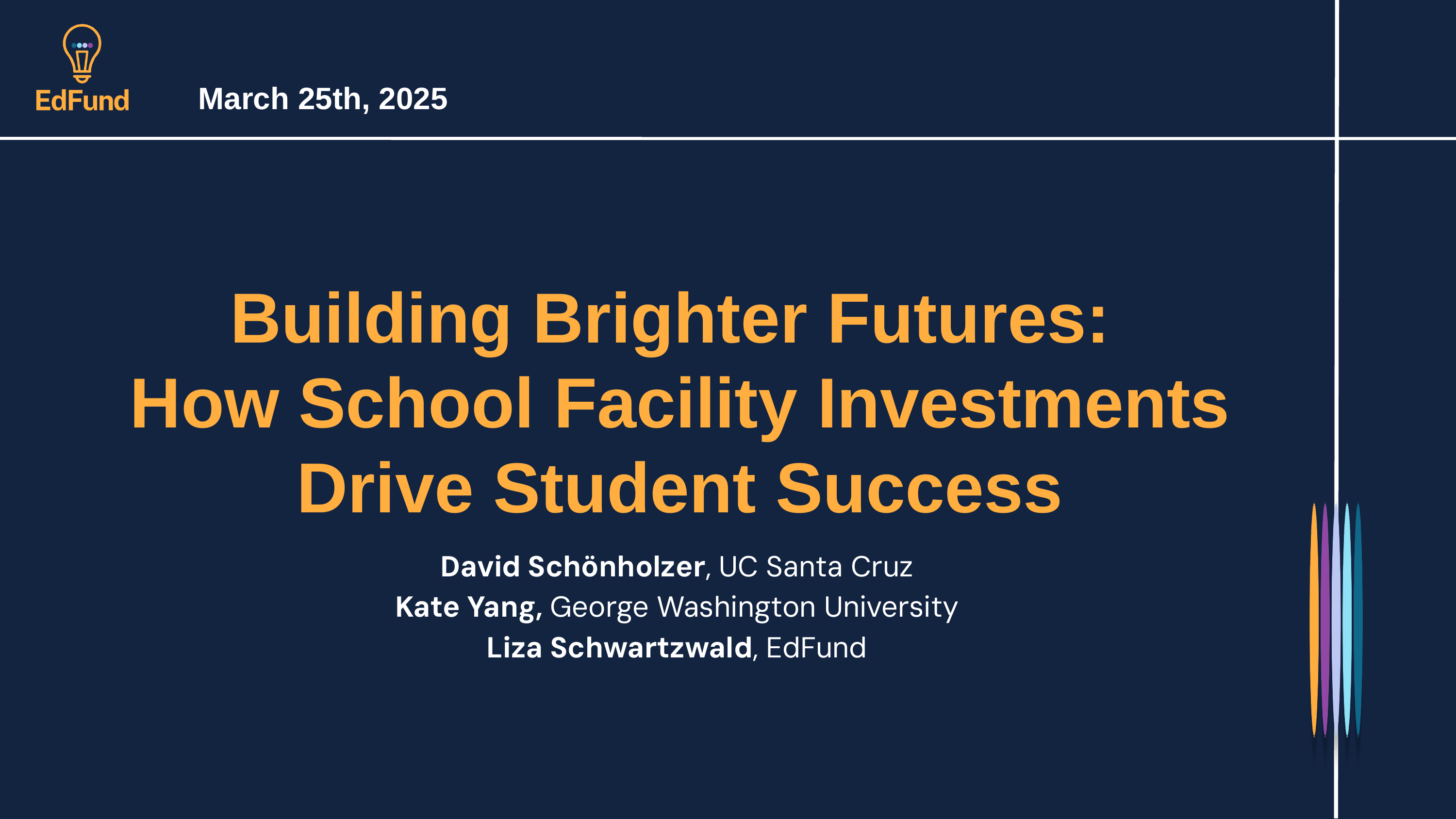

March 25th, 2025

Building Brighter Futures:
How School Facility Investments Drive Student Success
David Schönholzer, UC Santa Cruz
Kate Yang, George Washington University
Liza Schwartzwald, EdFund